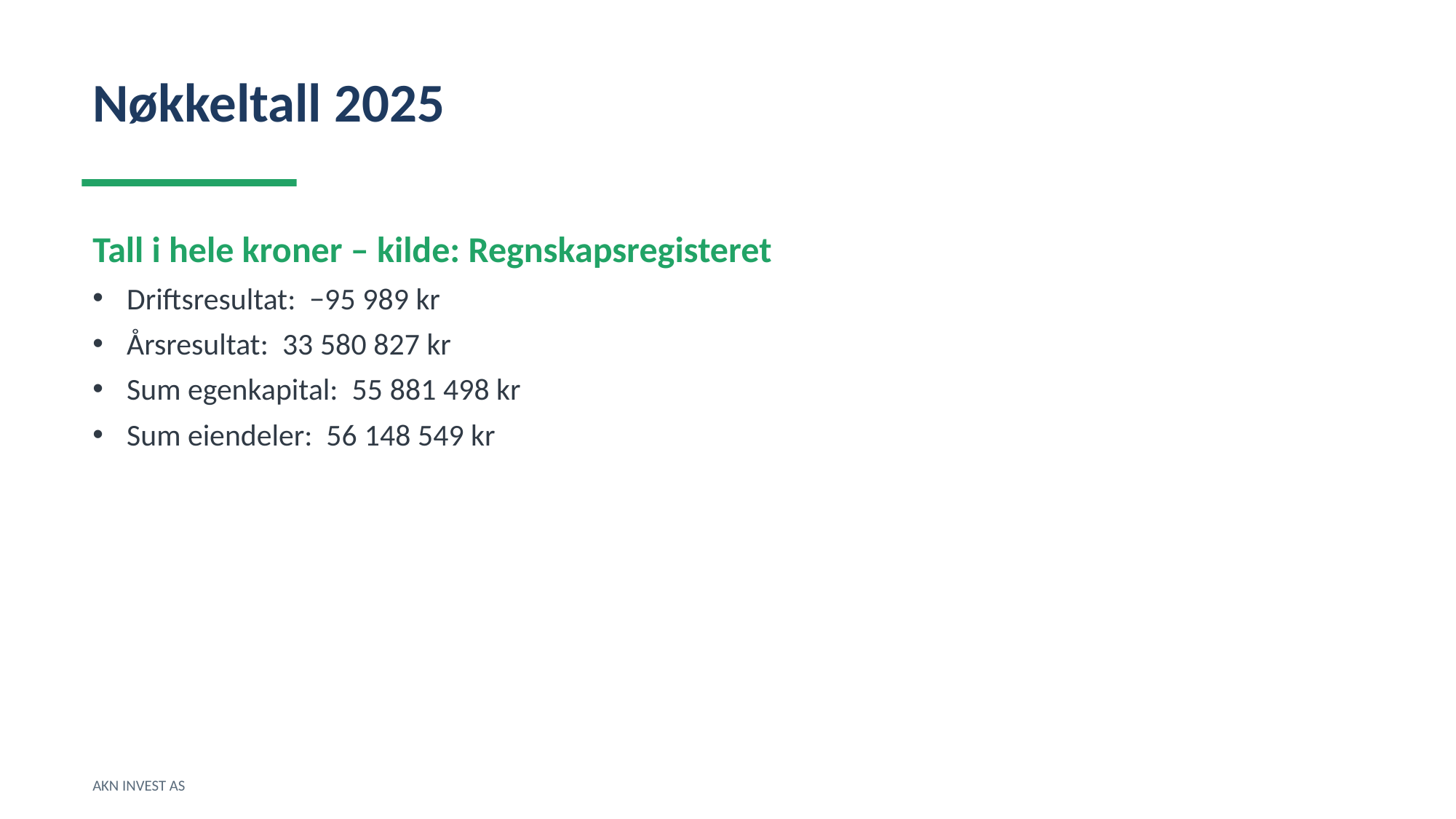

Nøkkeltall 2025

Tall i hele kroner – kilde: Regnskapsregisteret
Driftsresultat:  −95 989 kr
Årsresultat:  33 580 827 kr
Sum egenkapital:  55 881 498 kr
Sum eiendeler:  56 148 549 kr
AKN INVEST AS